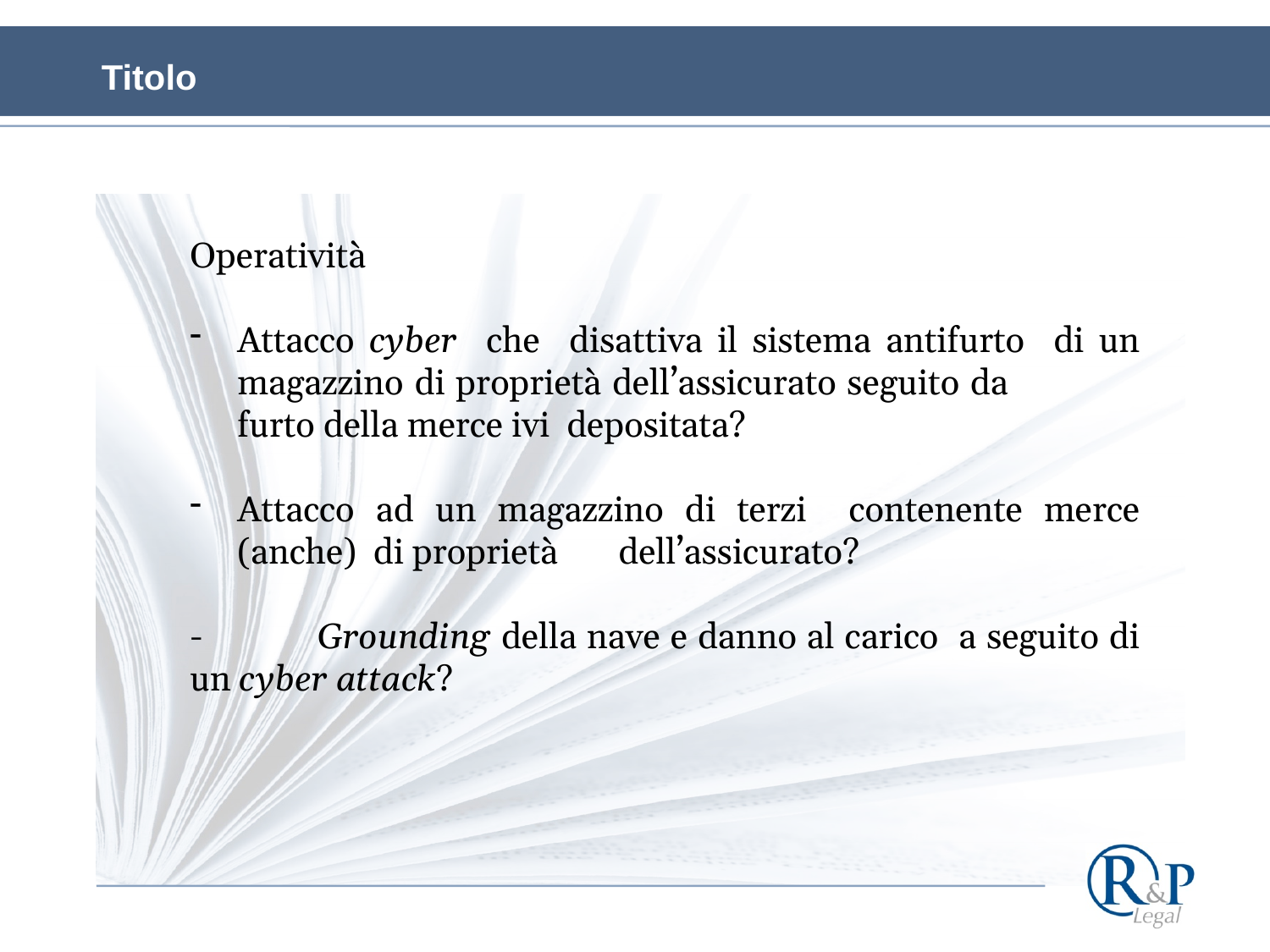

# Titolo
Operatività

Attacco cyber  che  disattiva il sistema antifurto  di un magazzino di proprietà dell’assicurato seguito da 	furto della merce ivi  depositata?

Attacco ad un magazzino di terzi  contenente merce (anche)  di proprietà 	dell’assicurato?

-	Grounding della nave e danno al carico  a seguito di un cyber attack?